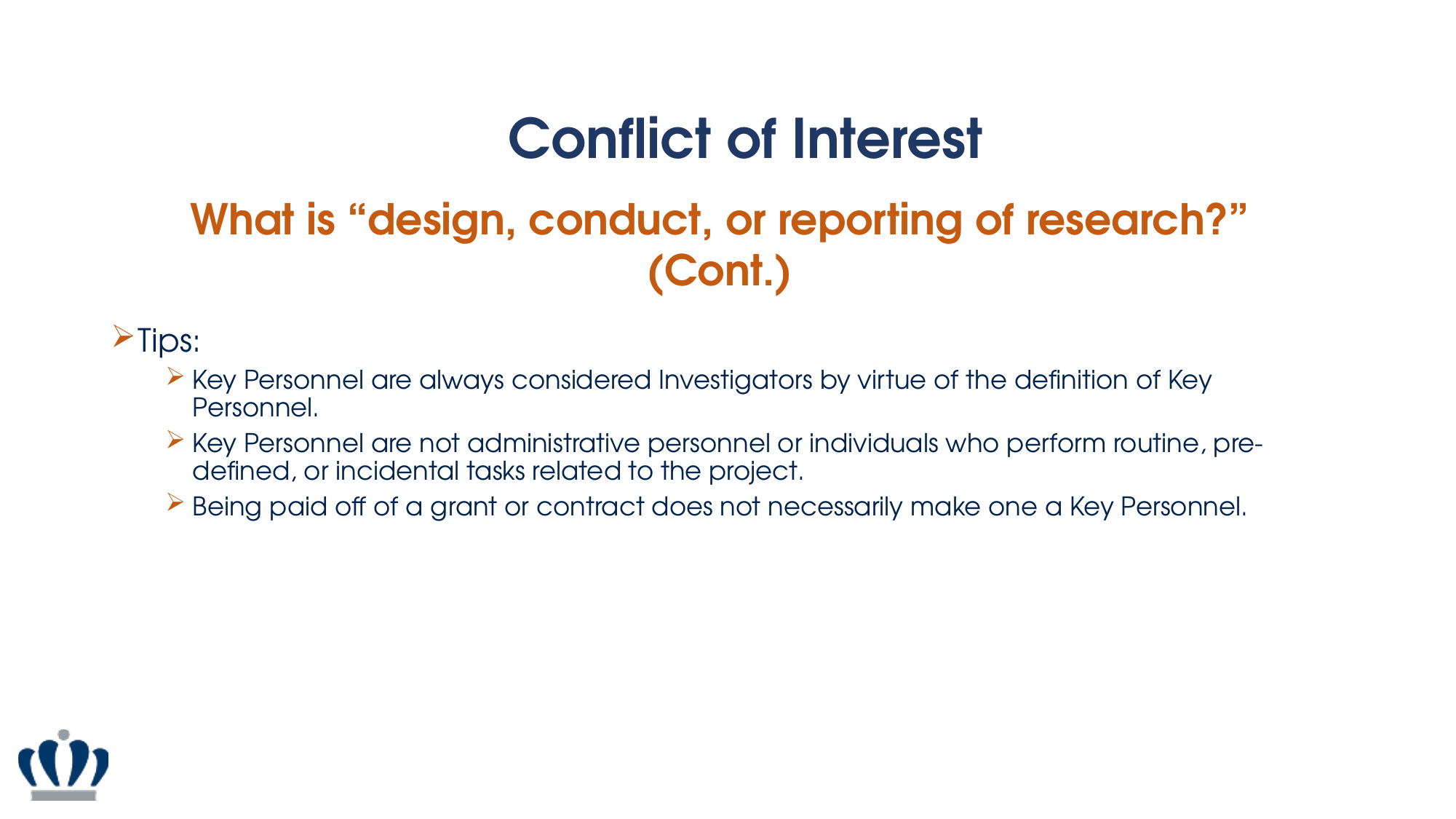

Conflict of Interest
What is “design, conduct, or reporting of research?” (Cont.)
Tips:
Key Personnel are always considered Investigators by virtue of the definition of Key Personnel.
Key Personnel are not administrative personnel or individuals who perform routine, pre-defined, or incidental tasks related to the project.
Being paid off of a grant or contract does not necessarily make one a Key Personnel.